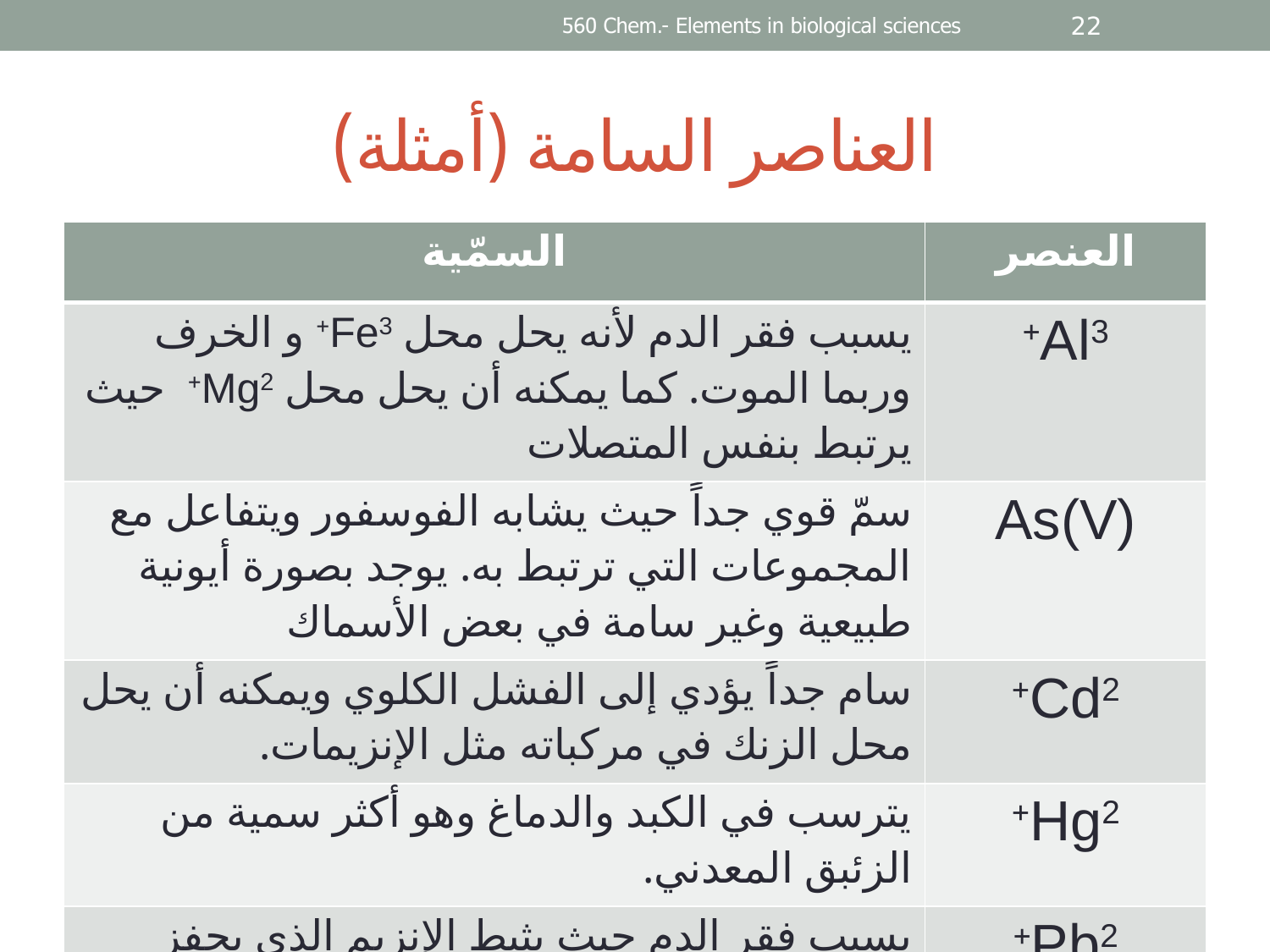

560 Chem.- Elements in biological sciences
22
# العناصر السامة (أمثلة)
| السمّية | العنصر |
| --- | --- |
| يسبب فقر الدم لأنه يحل محل Fe3+ و الخرف وربما الموت. كما يمكنه أن يحل محل Mg2+ حيث يرتبط بنفس المتصلات | Al3+ |
| سمّ قوي جداً حيث يشابه الفوسفور ويتفاعل مع المجموعات التي ترتبط به. يوجد بصورة أيونية طبيعية وغير سامة في بعض الأسماك | As(V) |
| سام جداً يؤدي إلى الفشل الكلوي ويمكنه أن يحل محل الزنك في مركباته مثل الإنزيمات. | Cd2+ |
| يترسب في الكبد والدماغ وهو أكثر سمية من الزئبق المعدني. | Hg2+ |
| يسبب فقر الدم حيث يثبط الإنزيم الذي يحفز الاستفادة من الحديد. | Pb2+ |